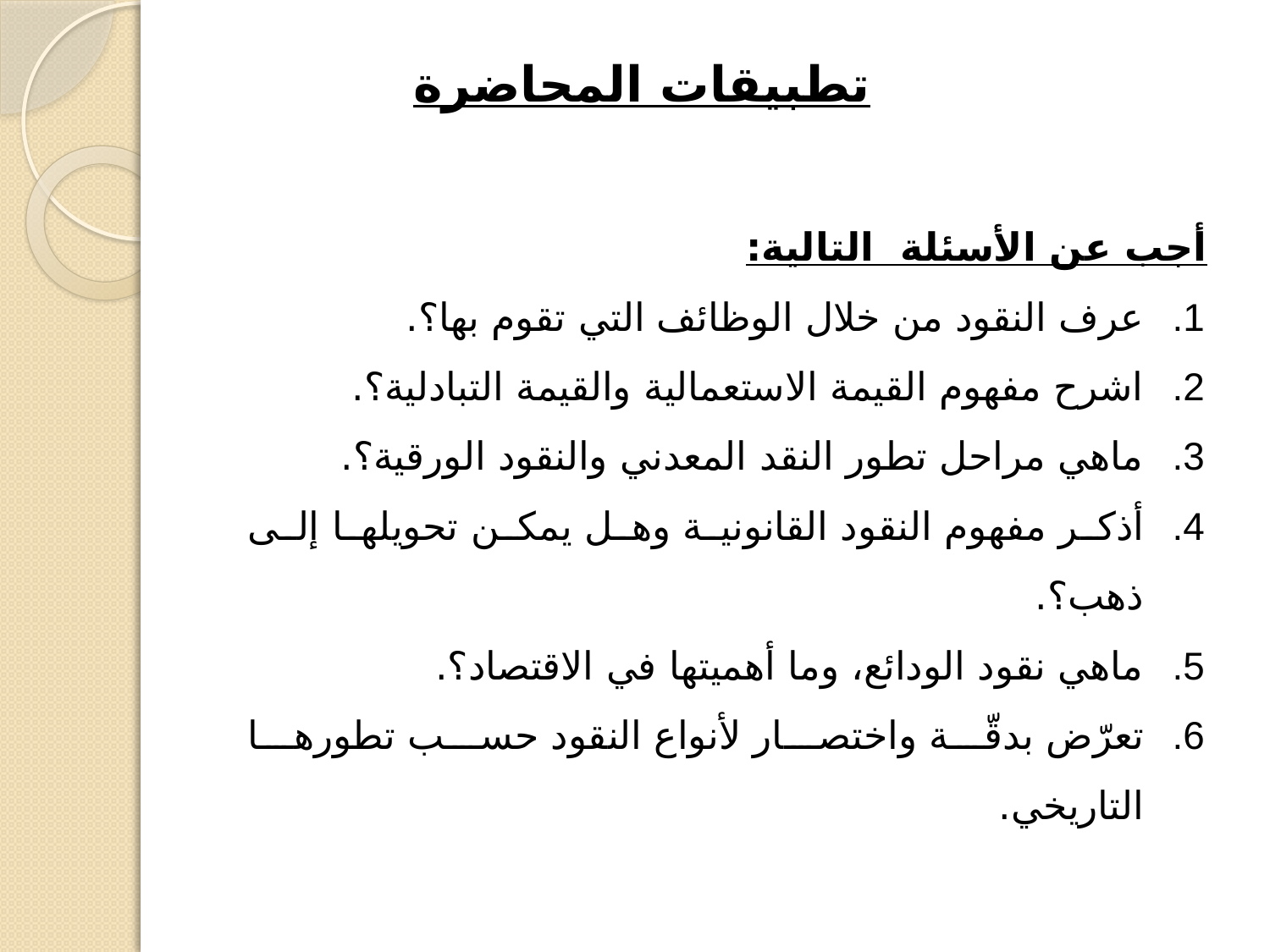

تطبيقات المحاضرة
أجب عن الأسئلة  التالية:
عرف النقود من خلال الوظائف التي تقوم بها؟.
اشرح مفهوم القيمة الاستعمالية والقيمة التبادلية؟.
ماهي مراحل تطور النقد المعدني والنقود الورقية؟.
أذكر مفهوم النقود القانونية وهل يمكن تحويلها إلى ذهب؟.
ماهي نقود الودائع، وما أهميتها في الاقتصاد؟.
تعرّض بدقّة واختصار لأنواع النقود حسب تطورها التاريخي.